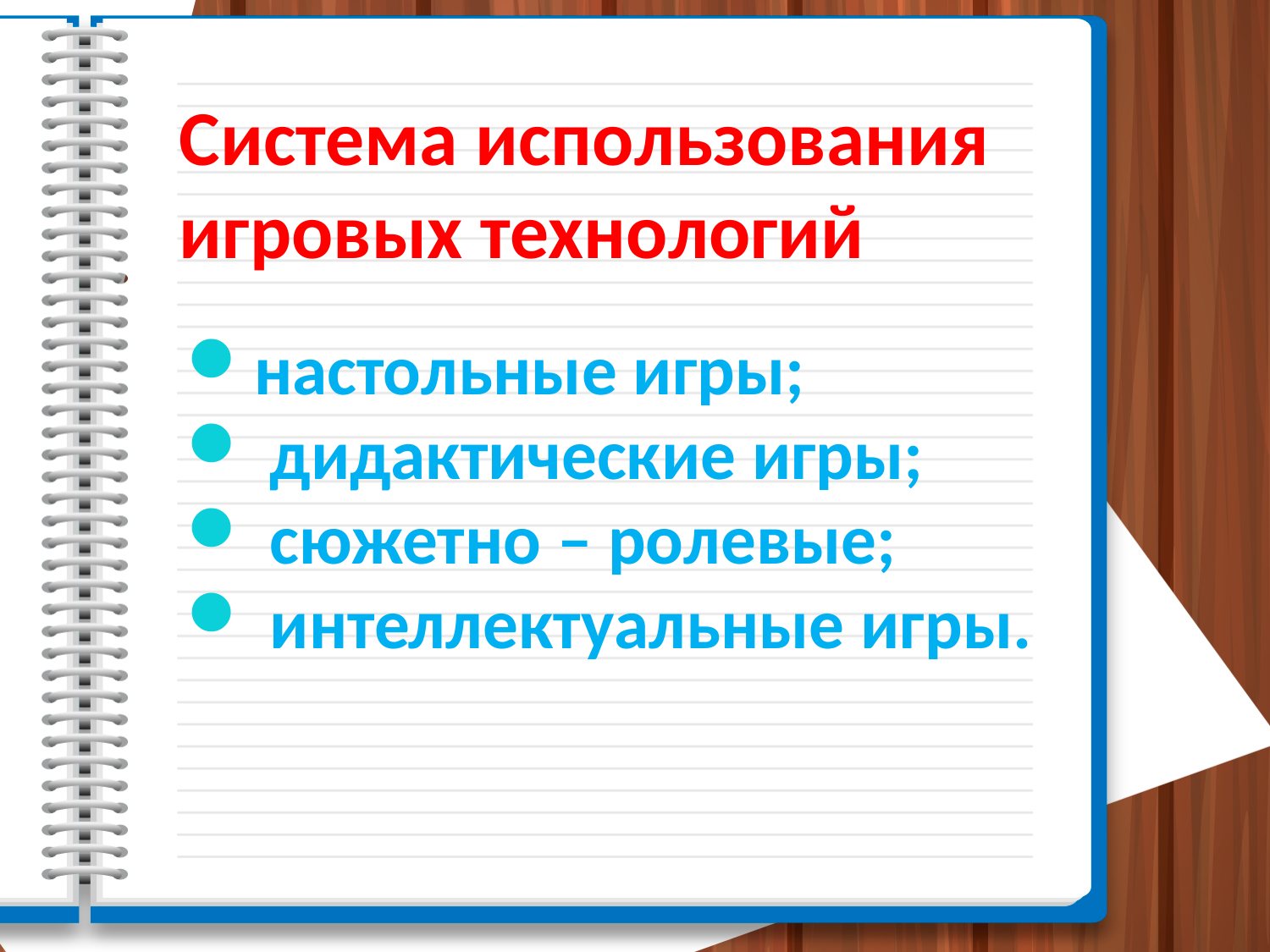

Система использования игровых технологий
настольные игры;
 дидактические игры;
 сюжетно – ролевые;
 интеллектуальные игры.